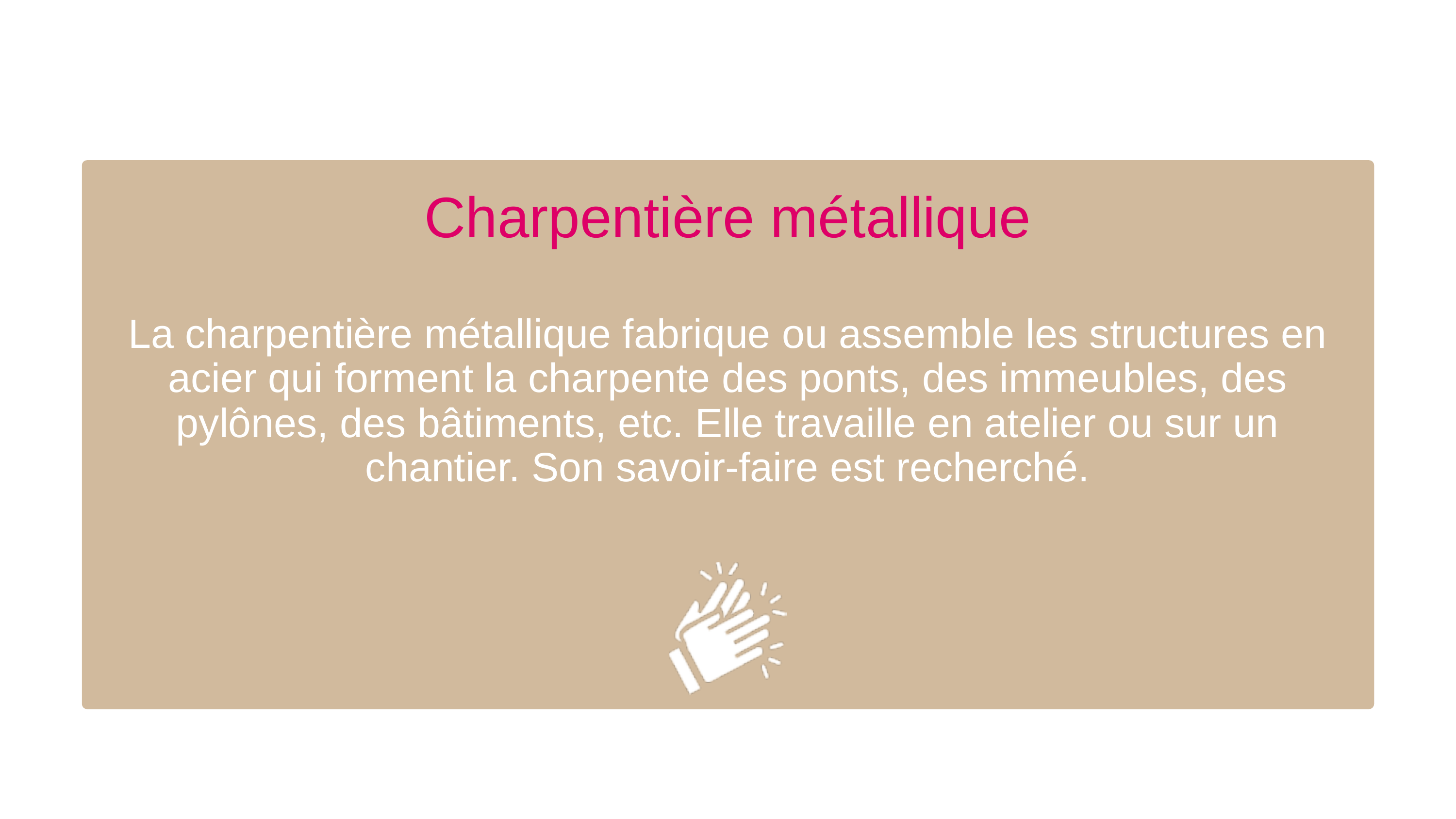

Charpentière métallique

La charpentière métallique fabrique ou assemble les structures en acier qui forment la charpente des ponts, des immeubles, des pylônes, des bâtiments, etc. Elle travaille en atelier ou sur un chantier. Son savoir-faire est recherché.